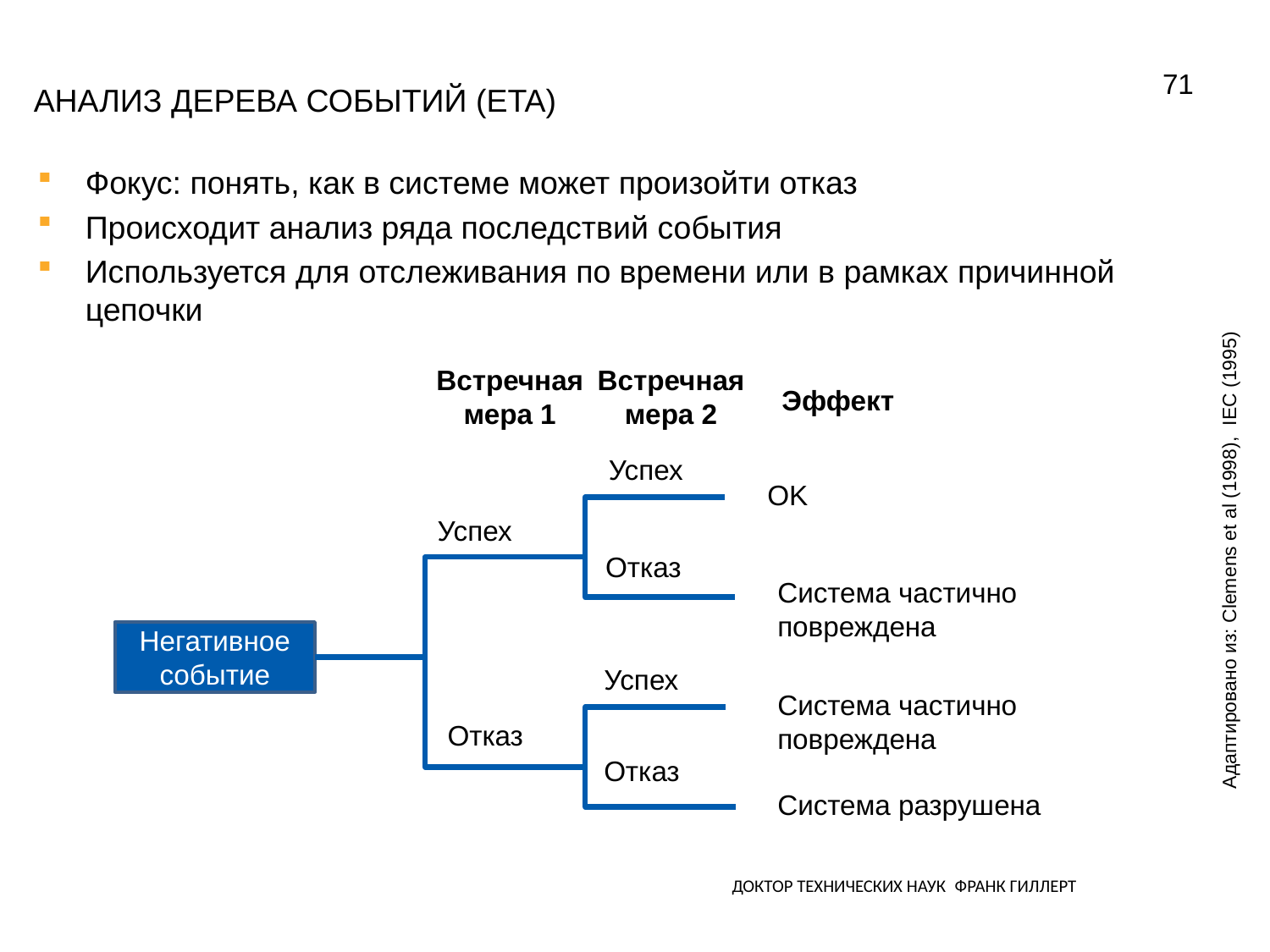

71
# Анализ дерева событий (ETA)
Фокус: понять, как в системе может произойти отказ
Происходит анализ ряда последствий события
Используется для отслеживания по времени или в рамках причинной цепочки
Встречная мера 2
Встречная мера 1
Эффект
Успех
OK
Успех
Адаптировано из: Clemens et al (1998),  IEC (1995)
Отказ
Система частично повреждена
Негативное событие
Успех
Система частично повреждена
Отказ
Отказ
Система разрушена